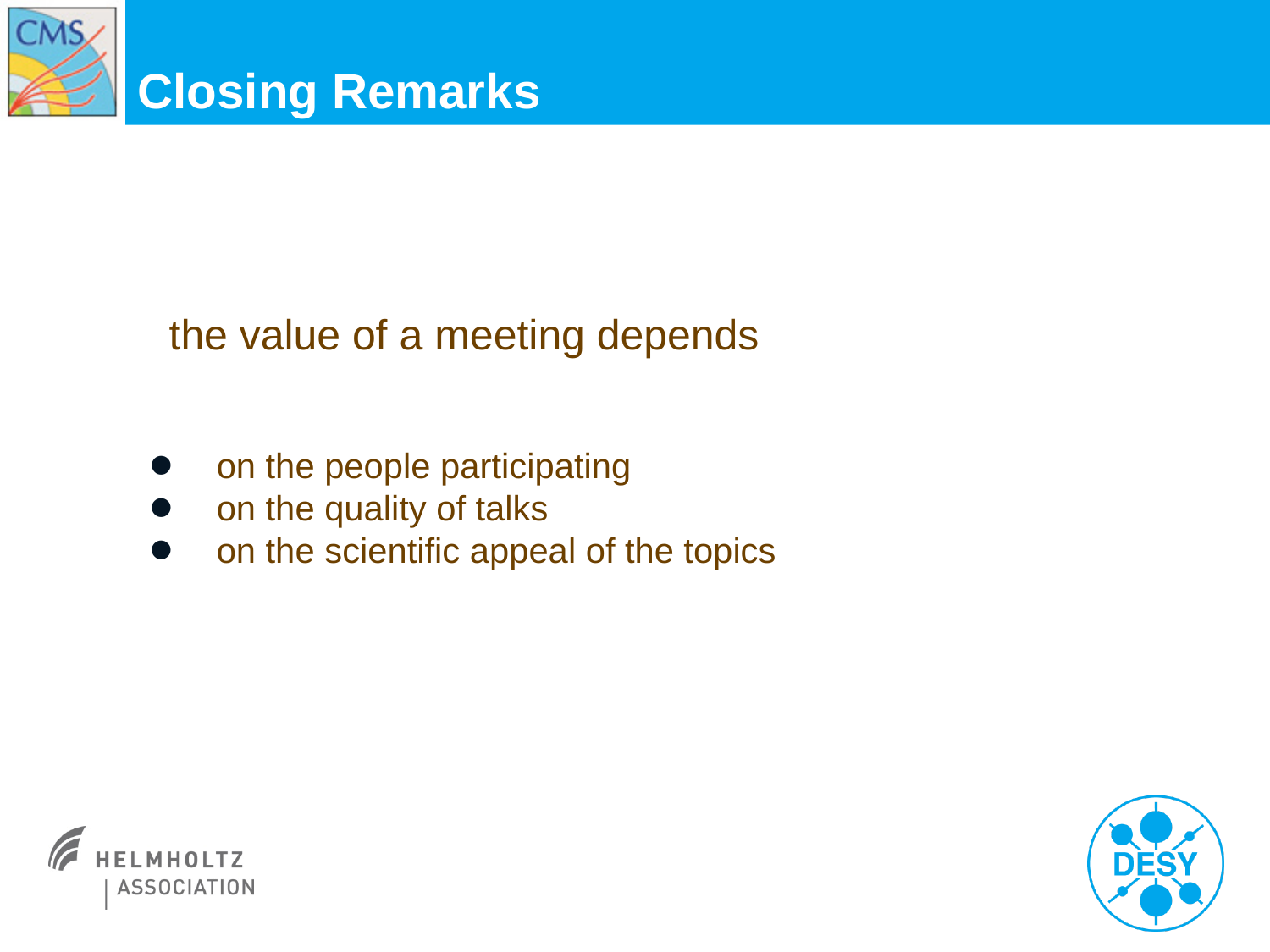

# Closing Remarks

  the value of a meeting depends

  on the people participating
  on the quality of talks
  on the scientific appeal of the topics